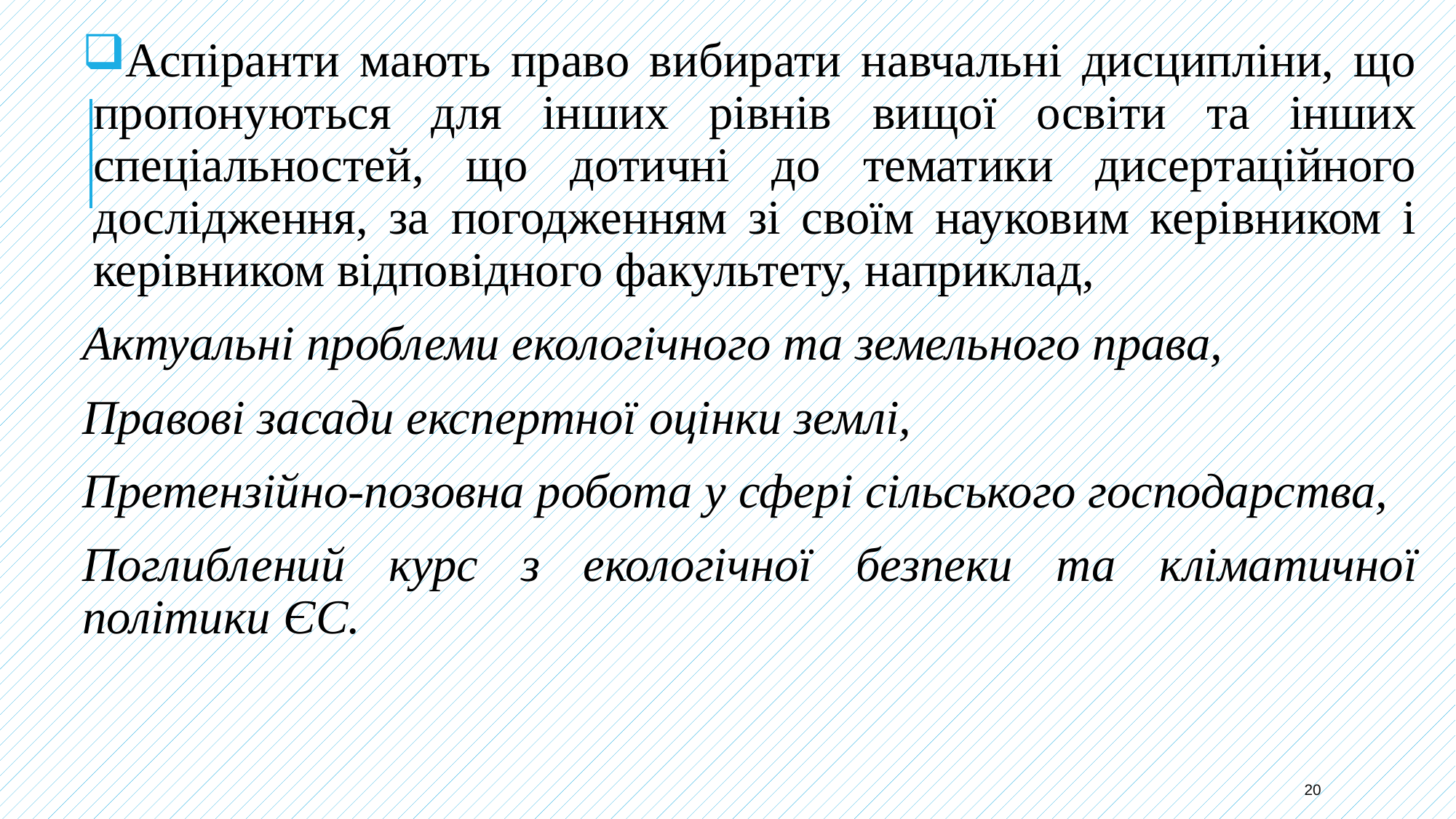

Аспіранти мають право вибирати навчальні дисципліни, що пропонуються для інших рівнів вищої освіти та інших спеціальностей, що дотичні до тематики дисертаційного дослідження, за погодженням зі своїм науковим керівником і керівником відповідного факультету, наприклад,
Актуальні проблеми екологічного та земельного права,
Правові засади експертної оцінки землі,
Претензійно-позовна робота у сфері сільського господарства,
Поглиблений курс з екологічної безпеки та кліматичної політики ЄС.
20